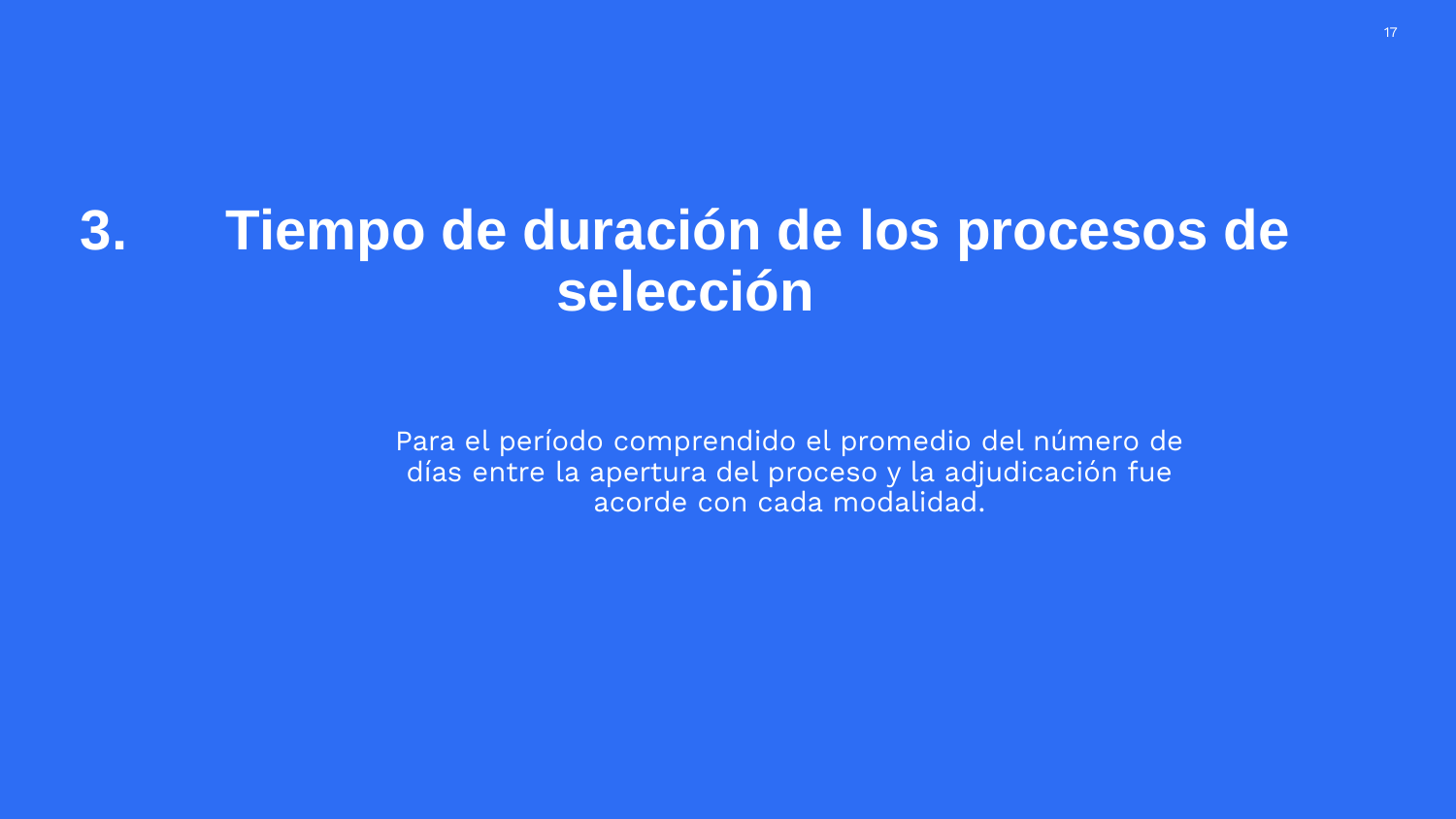

# 3.	Tiempo de duración de los procesos de selección
Para el período comprendido el promedio del número de días entre la apertura del proceso y la adjudicación fue acorde con cada modalidad.